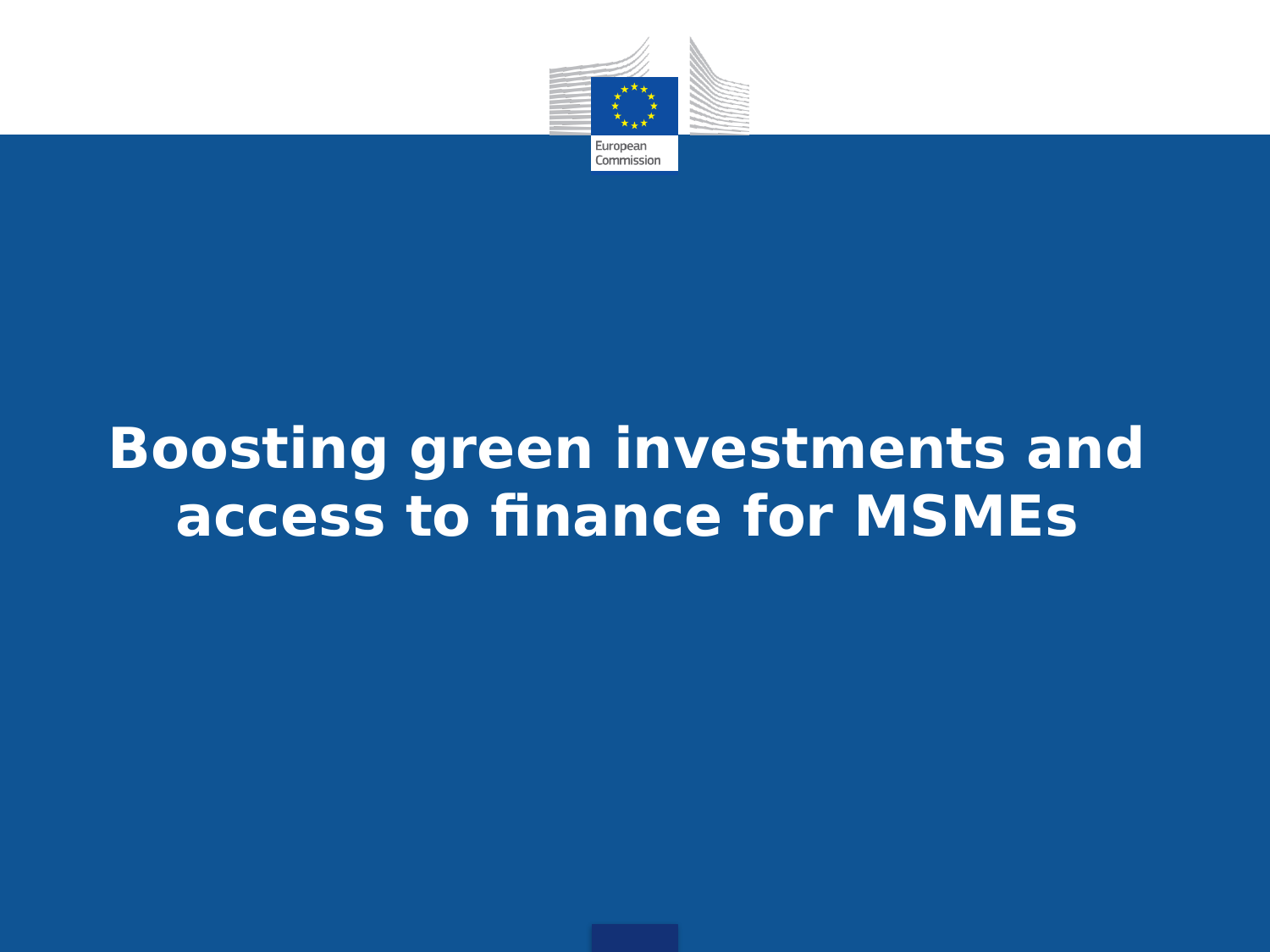

Boosting green investments and access to finance for MSMEs